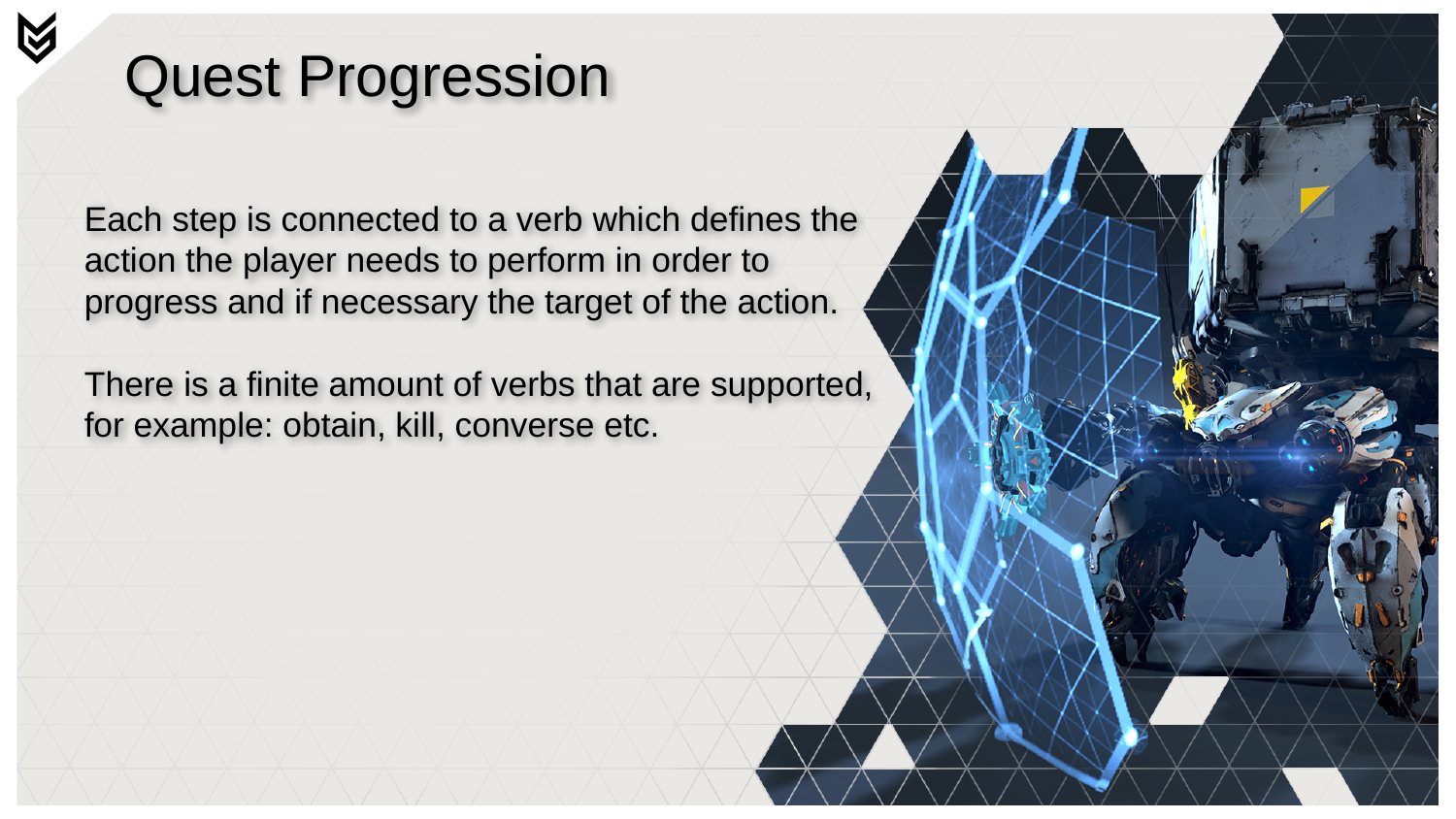

# Quest Progression
Each step is connected to a verb which defines the action the player needs to perform in order to progress and if necessary the target of the action.

There is a finite amount of verbs that are supported, for example: obtain, kill, converse etc.